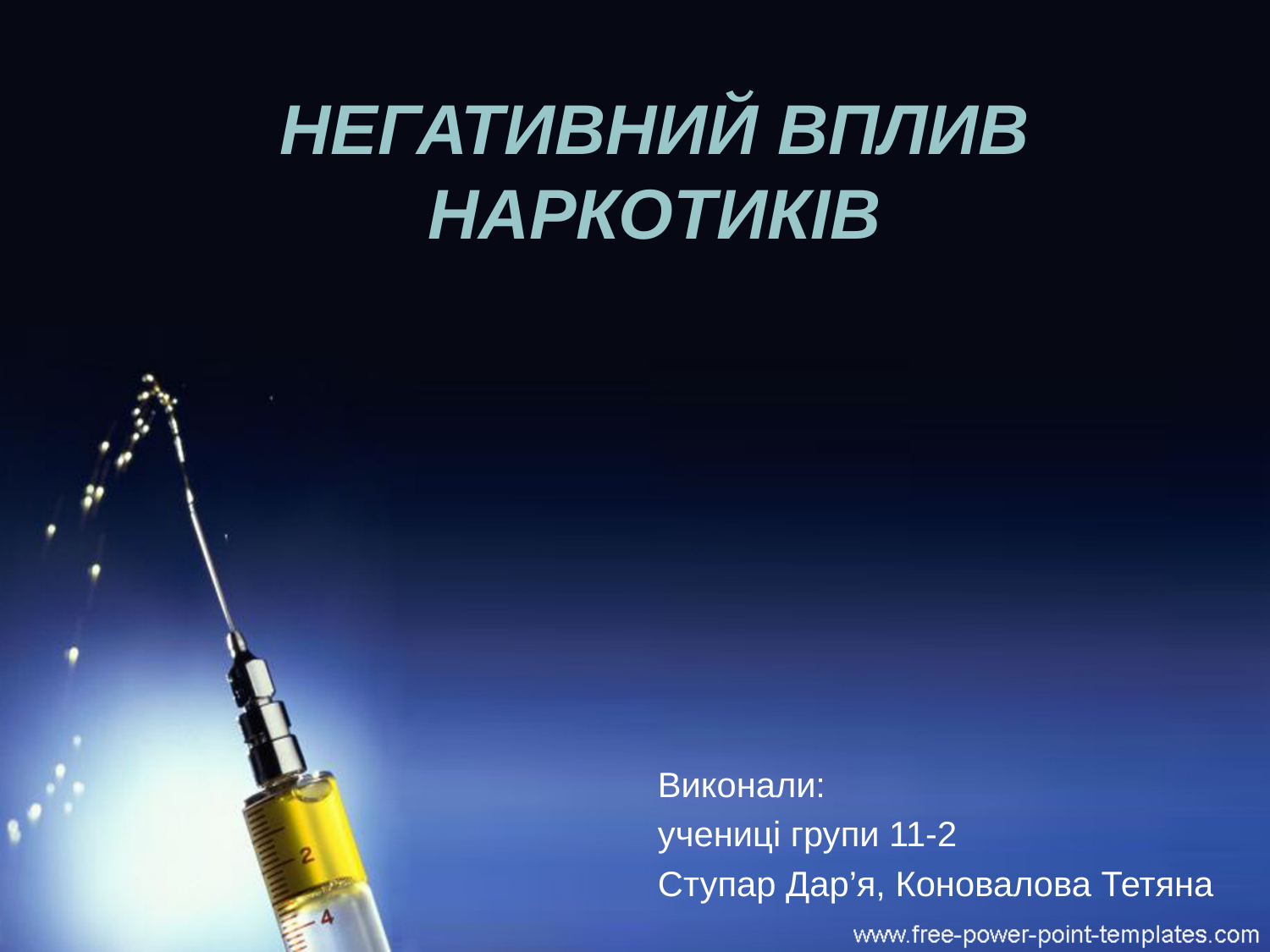

# Негативний вплив наркотиків
Виконали:
учениці групи 11-2
Ступар Дар’я, Коновалова Тетяна